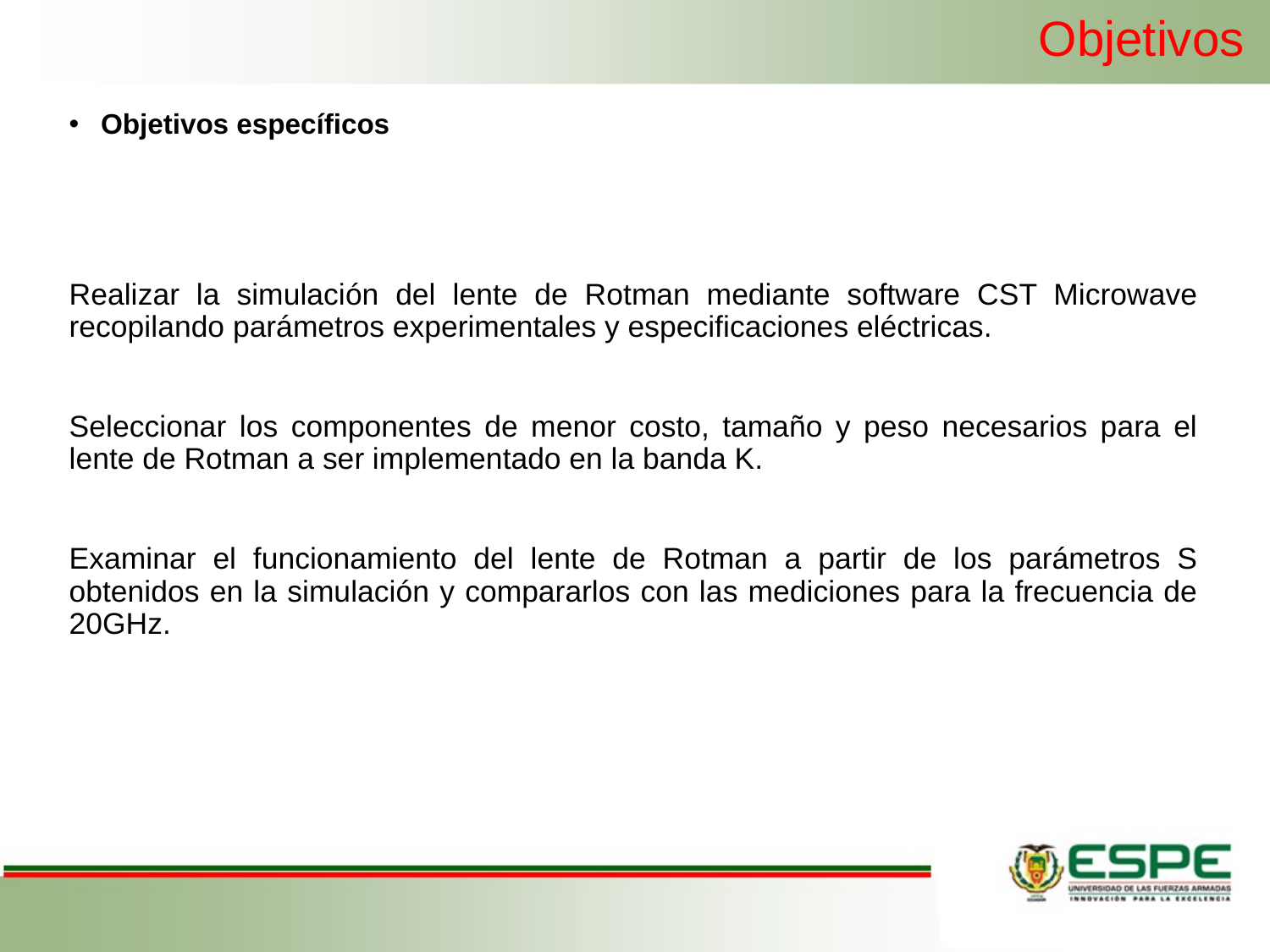

# Objetivos
Objetivos específicos

Realizar la simulación del lente de Rotman mediante software CST Microwave recopilando parámetros experimentales y especificaciones eléctricas.

Seleccionar los componentes de menor costo, tamaño y peso necesarios para el lente de Rotman a ser implementado en la banda K.

Examinar el funcionamiento del lente de Rotman a partir de los parámetros S obtenidos en la simulación y compararlos con las mediciones para la frecuencia de 20GHz.